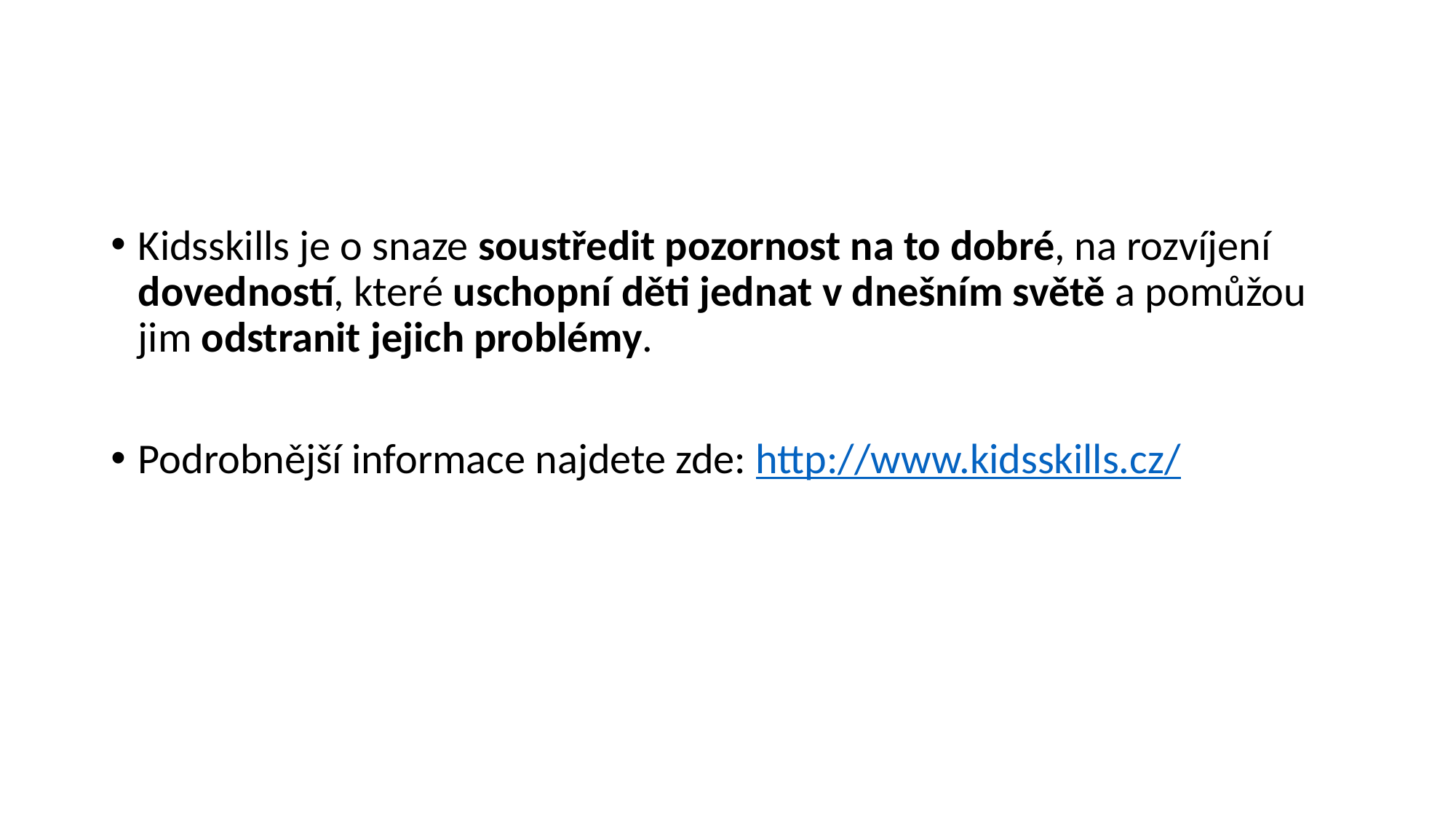

#
Kidsskills je o snaze soustředit pozornost na to dobré, na rozvíjení dovedností, které uschopní děti jednat v dnešním světě a pomůžou jim odstranit jejich problémy.

Podrobnější informace najdete zde: http://www.kidsskills.cz/